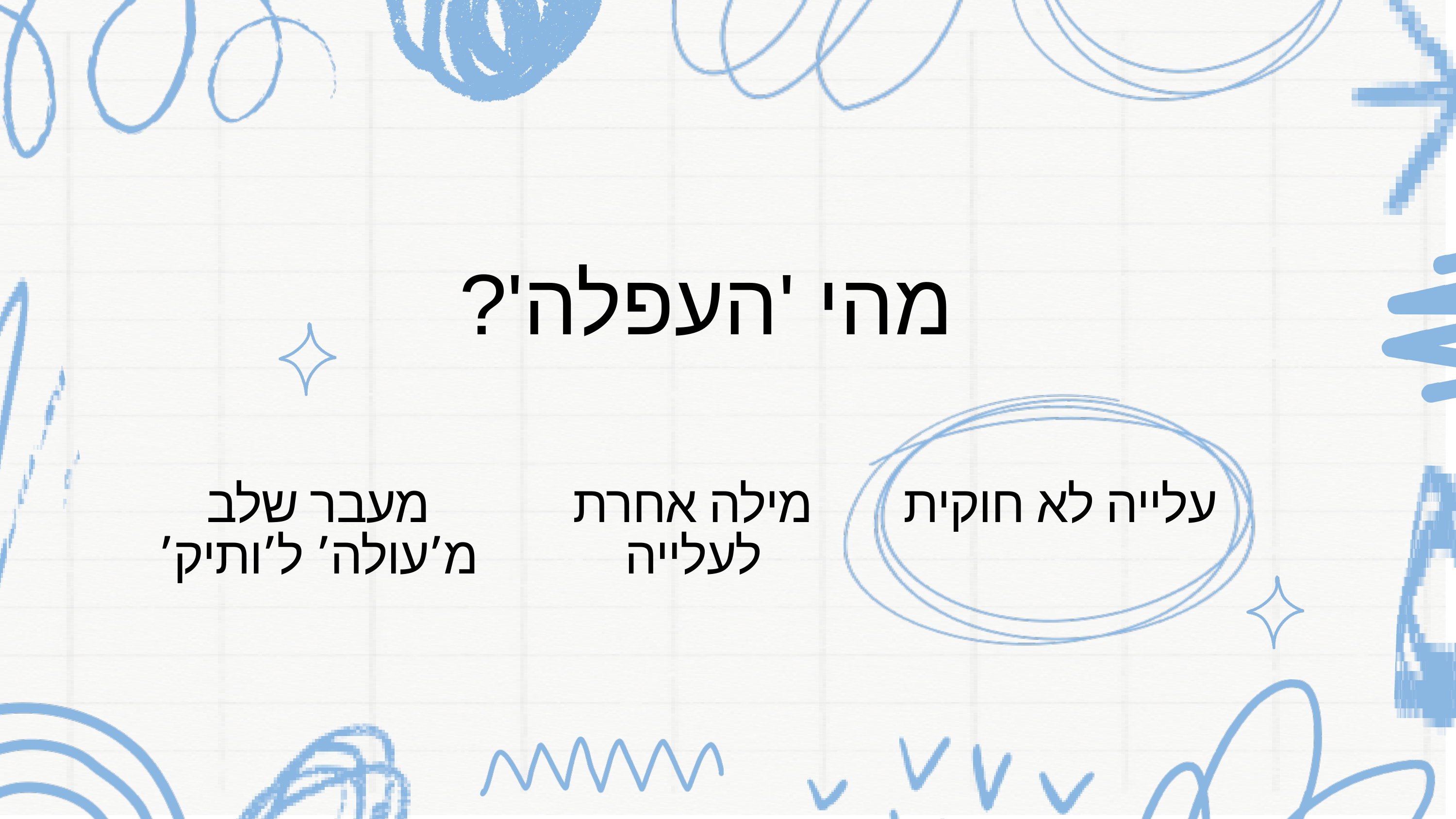

מהי 'העפלה'?

עלייה לא חוקית
מעבר שלב מ’עולה’ ל’ותיק’
מילה אחרת לעלייה